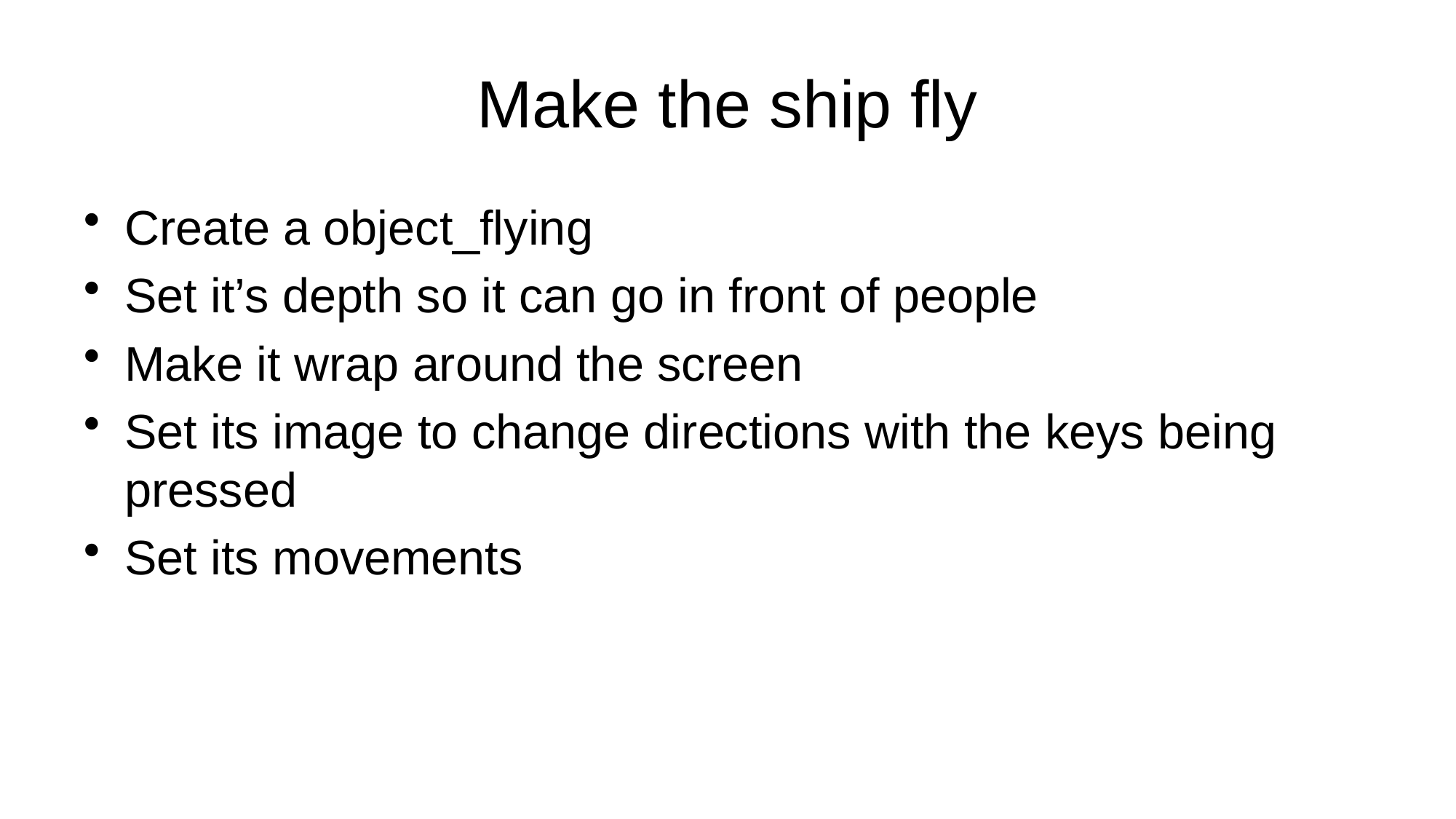

# Make the ship fly
Create a object_flying
Set it’s depth so it can go in front of people
Make it wrap around the screen
Set its image to change directions with the keys being pressed
Set its movements